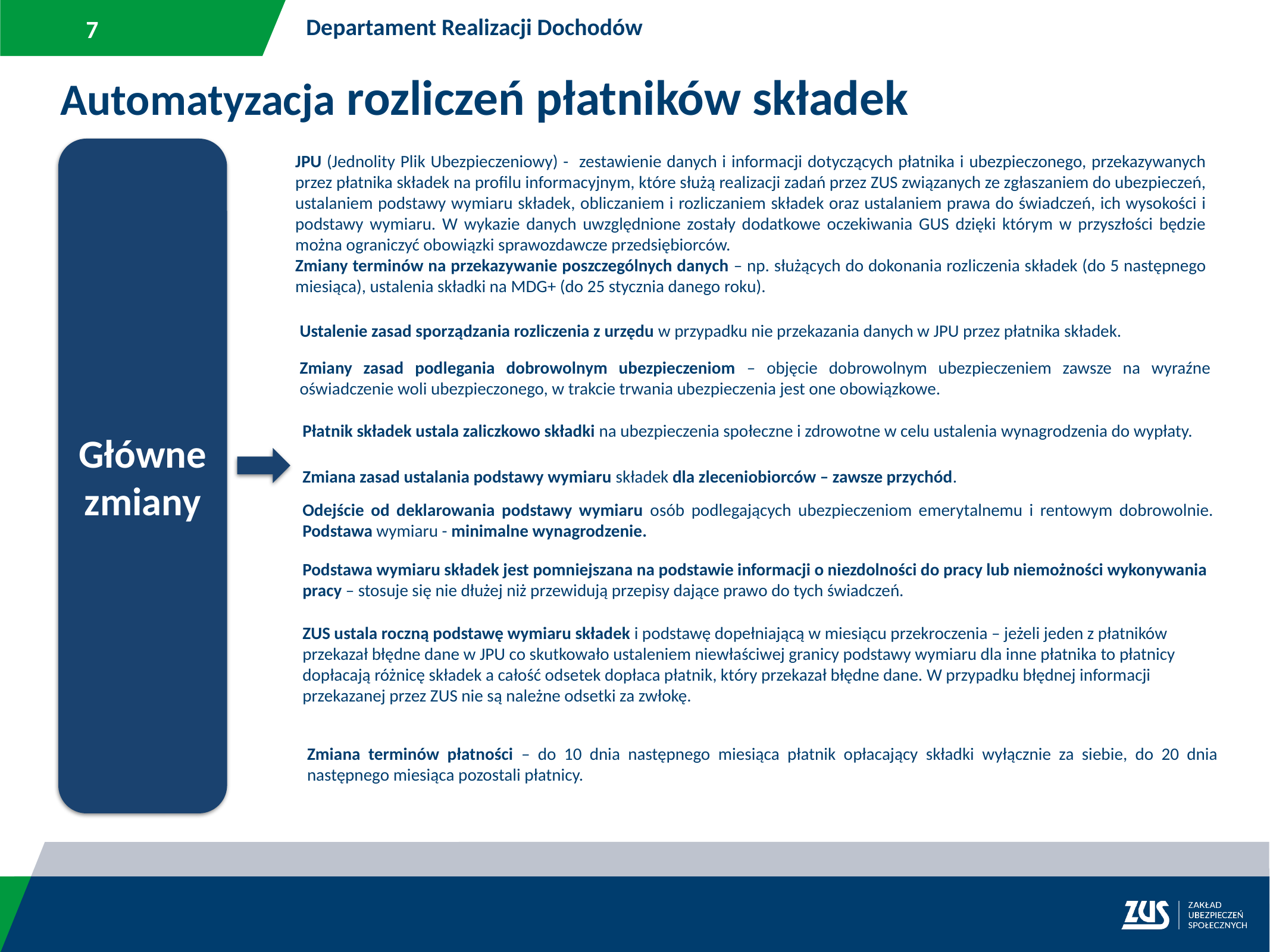

Departament Realizacji Dochodów
Automatyzacja rozliczeń płatników składek
Główne
zmiany
JPU (Jednolity Plik Ubezpieczeniowy) -  zestawienie danych i informacji dotyczących płatnika i ubezpieczonego, przekazywanych przez płatnika składek na profilu informacyjnym, które służą realizacji zadań przez ZUS związanych ze zgłaszaniem do ubezpieczeń, ustalaniem podstawy wymiaru składek, obliczaniem i rozliczaniem składek oraz ustalaniem prawa do świadczeń, ich wysokości i podstawy wymiaru. W wykazie danych uwzględnione zostały dodatkowe oczekiwania GUS dzięki którym w przyszłości będzie można ograniczyć obowiązki sprawozdawcze przedsiębiorców.
Zmiany terminów na przekazywanie poszczególnych danych – np. służących do dokonania rozliczenia składek (do 5 następnego miesiąca), ustalenia składki na MDG+ (do 25 stycznia danego roku).
Ustalenie zasad sporządzania rozliczenia z urzędu w przypadku nie przekazania danych w JPU przez płatnika składek.
Zmiany zasad podlegania dobrowolnym ubezpieczeniom – objęcie dobrowolnym ubezpieczeniem zawsze na wyraźne oświadczenie woli ubezpieczonego, w trakcie trwania ubezpieczenia jest one obowiązkowe.
Płatnik składek ustala zaliczkowo składki na ubezpieczenia społeczne i zdrowotne w celu ustalenia wynagrodzenia do wypłaty.

Zmiana zasad ustalania podstawy wymiaru składek dla zleceniobiorców – zawsze przychód.
Odejście od deklarowania podstawy wymiaru osób podlegających ubezpieczeniom emerytalnemu i rentowym dobrowolnie. Podstawa wymiaru - minimalne wynagrodzenie.
Podstawa wymiaru składek jest pomniejszana na podstawie informacji o niezdolności do pracy lub niemożności wykonywania pracy – stosuje się nie dłużej niż przewidują przepisy dające prawo do tych świadczeń.
ZUS ustala roczną podstawę wymiaru składek i podstawę dopełniającą w miesiącu przekroczenia – jeżeli jeden z płatników przekazał błędne dane w JPU co skutkowało ustaleniem niewłaściwej granicy podstawy wymiaru dla inne płatnika to płatnicy dopłacają różnicę składek a całość odsetek dopłaca płatnik, który przekazał błędne dane. W przypadku błędnej informacji przekazanej przez ZUS nie są należne odsetki za zwłokę.
Zmiana terminów płatności – do 10 dnia następnego miesiąca płatnik opłacający składki wyłącznie za siebie, do 20 dnia następnego miesiąca pozostali płatnicy.